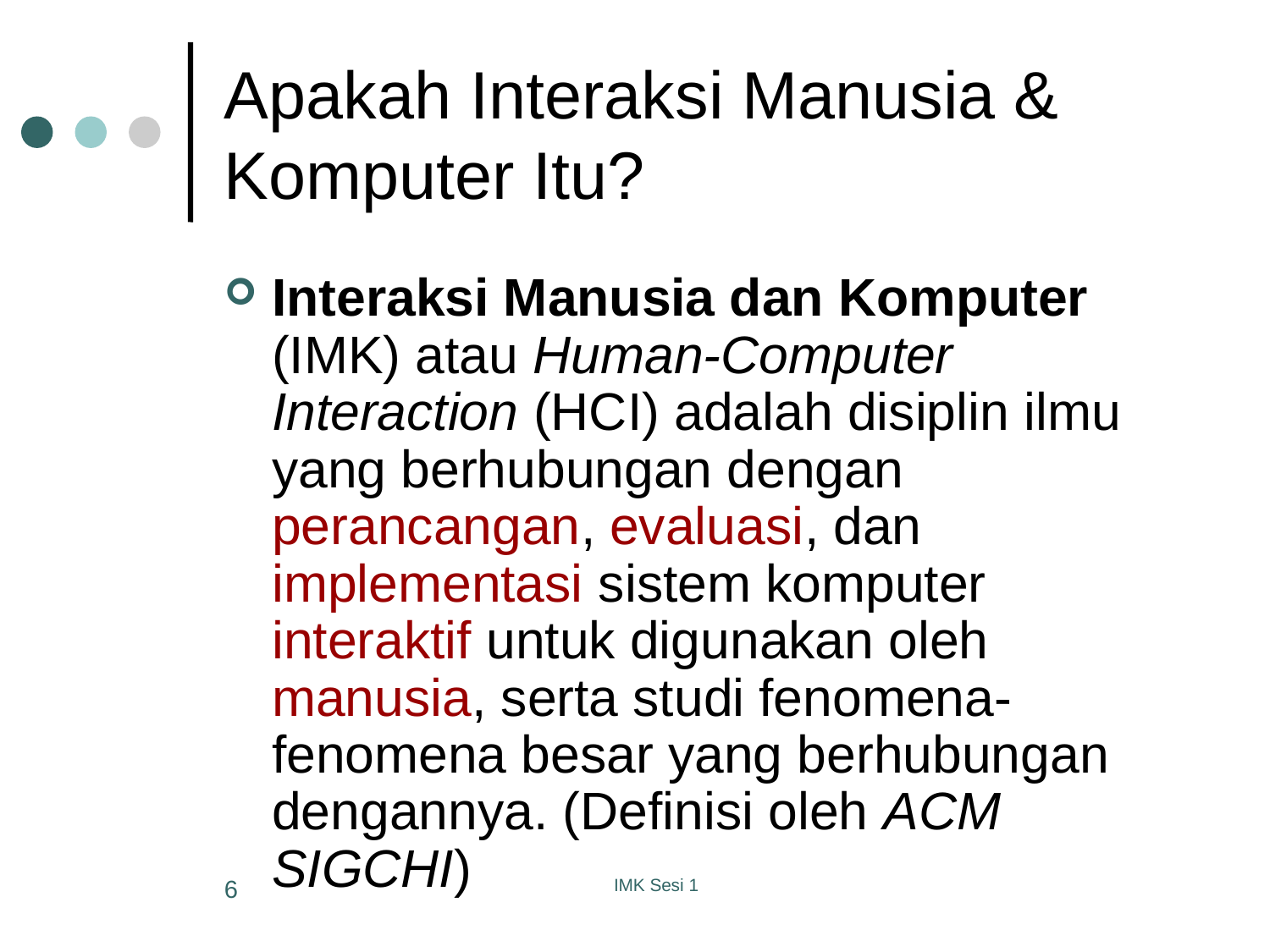

# Apakah Interaksi Manusia & Komputer Itu?
Interaksi Manusia dan Komputer (IMK) atau Human-Computer Interaction (HCI) adalah disiplin ilmu yang berhubungan dengan perancangan, evaluasi, dan implementasi sistem komputer interaktif untuk digunakan oleh manusia, serta studi fenomena-fenomena besar yang berhubungan dengannya. (Definisi oleh ACM SIGCHI)
6
IMK Sesi 1